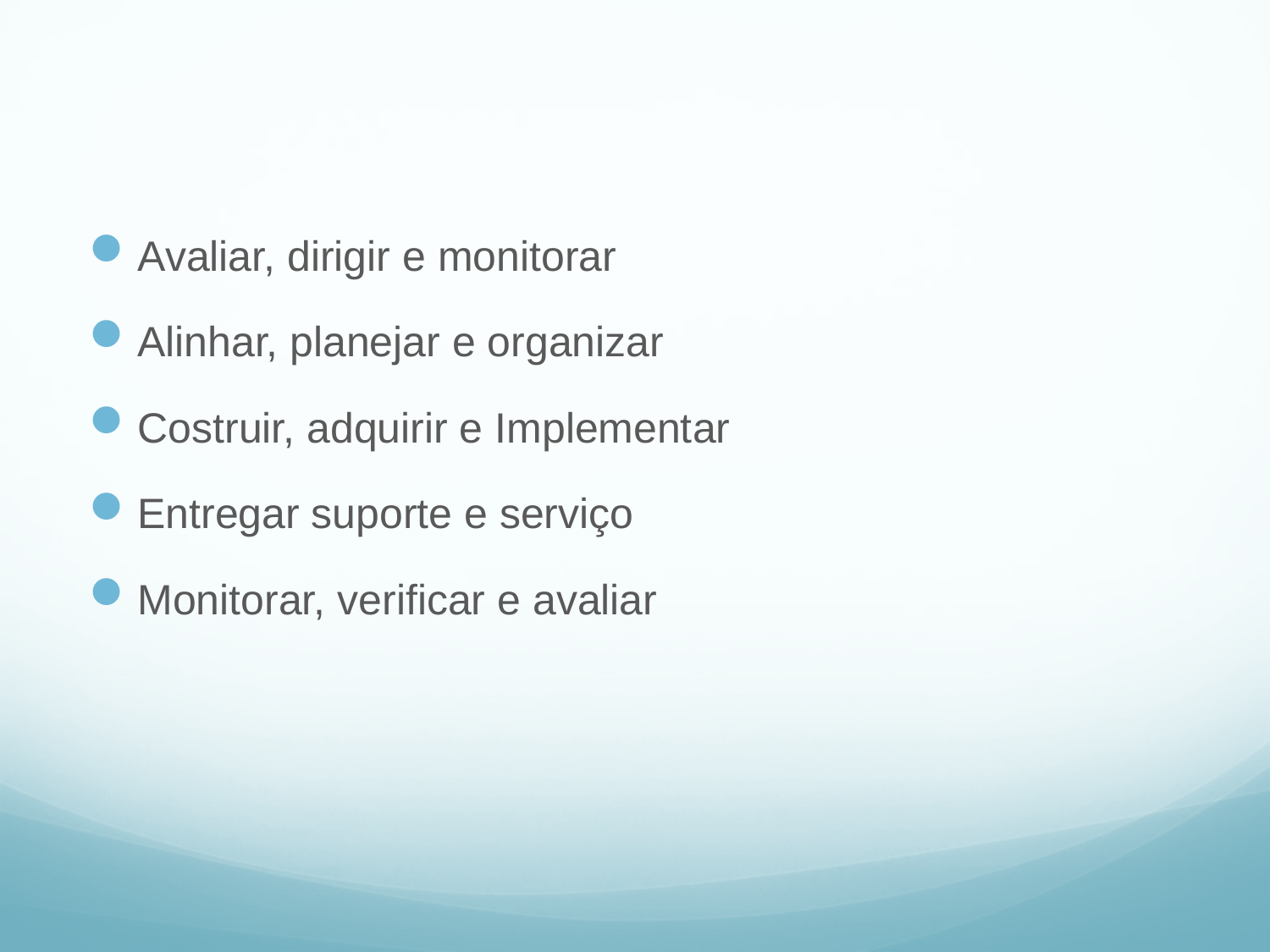

#
Avaliar, dirigir e monitorar
Alinhar, planejar e organizar
Costruir, adquirir e Implementar
Entregar suporte e serviço
Monitorar, verificar e avaliar